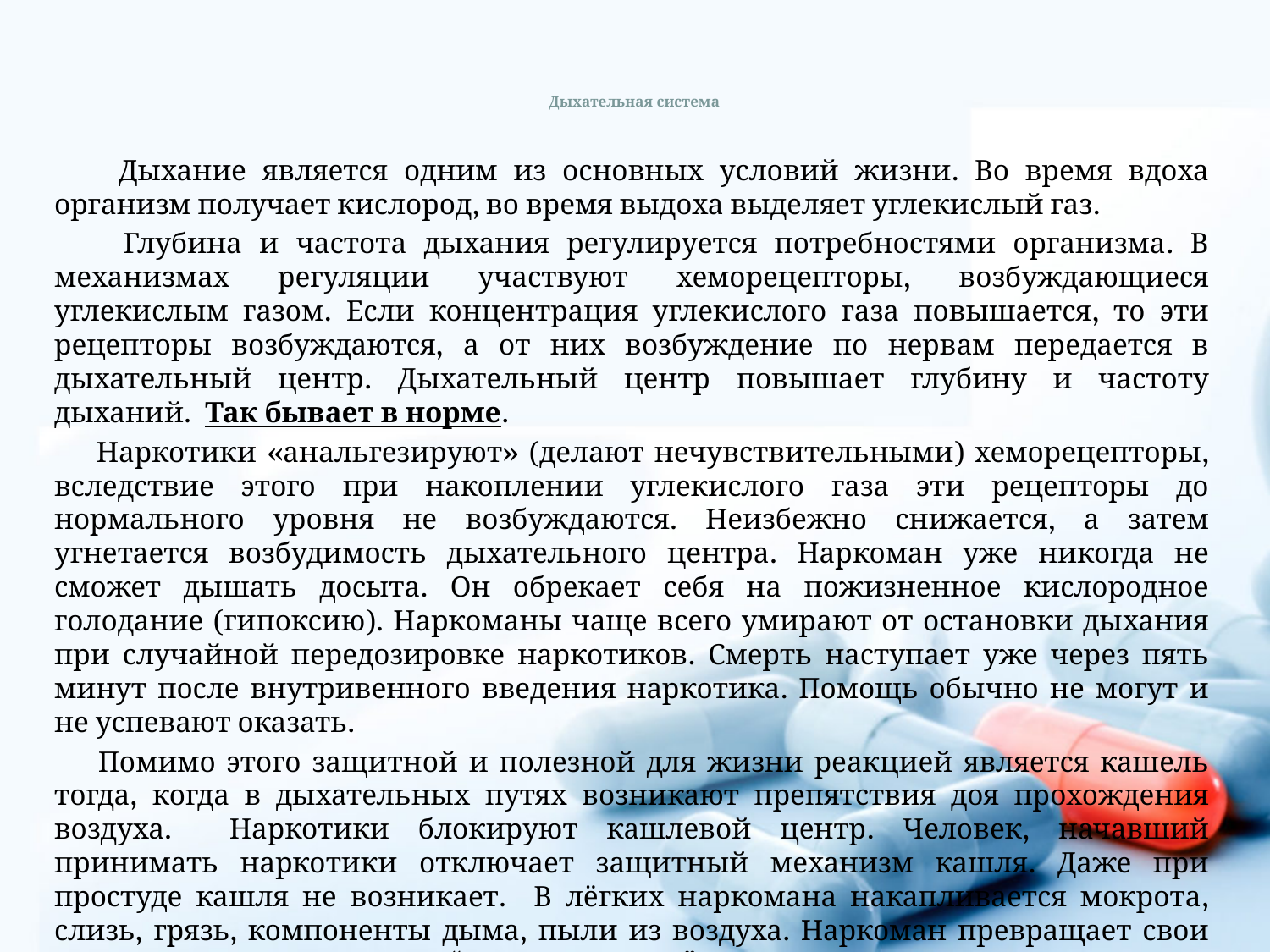

# Дыхательная система
    Дыхание является одним из основных условий жизни. Во время вдоха организм получает кислород, во время выдоха выделяет углекислый газ.
    Глубина и частота дыхания регулируется потребностями организма. В механизмах регуляции участвуют хеморецепторы, возбуждающиеся углекислым газом. Если концентрация углекислого газа повышается, то эти рецепторы возбуждаются, а от них возбуждение по нервам передается в дыхательный центр. Дыхательный центр повышает глубину и частоту дыханий.  Так бывает в норме.
    Наркотики «анальгезируют» (делают нечувствительными) хеморецепторы, вследствие этого при накоплении углекислого газа эти рецепторы до нормального уровня не возбуждаются. Неизбежно снижается, а затем угнетается возбудимость дыхательного центра. Наркоман уже никогда не сможет дышать досыта. Он обрекает себя на пожизненное кислородное голодание (гипоксию). Наркоманы чаще всего умирают от остановки дыхания при случайной передозировке наркотиков. Смерть наступает уже через пять минут после внутривенного введения наркотика. Помощь обычно не могут и не успевают оказать.
    Помимо этого защитной и полезной для жизни реакцией является кашель тогда, когда в дыхательных путях возникают препятствия доя прохождения воздуха.  Наркотики блокируют кашлевой центр. Человек, начавший принимать наркотики отключает защитный механизм кашля. Даже при простуде кашля не возникает.  В лёгких наркомана накапливается мокрота, слизь, грязь, компоненты дыма, пыли из воздуха. Наркоман превращает свои лёгкие в переполненную “плевательницу”. В лёгких разлагается мокрота и размножаются микробы.